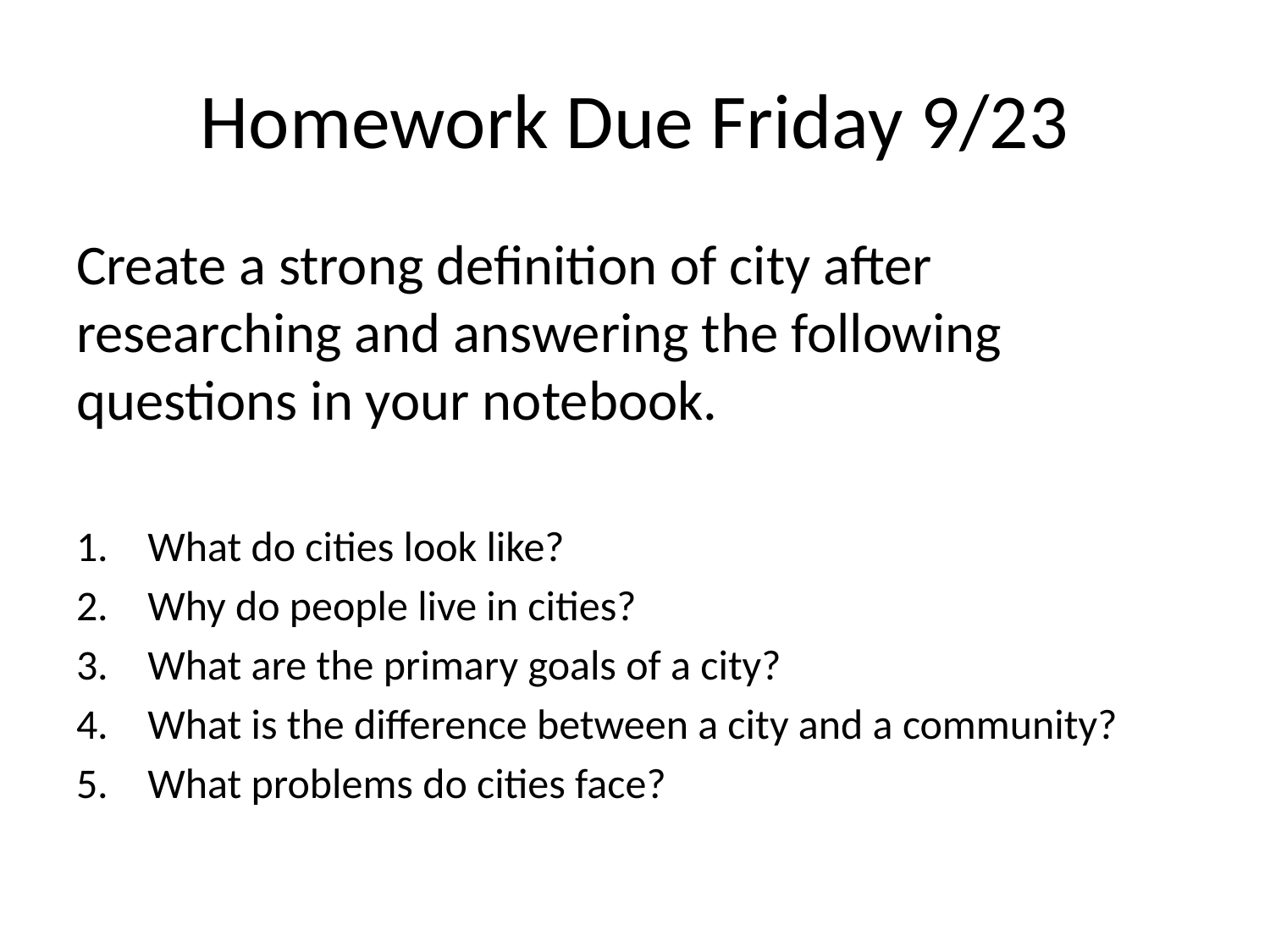

# Homework Due Friday 9/23
Create a strong definition of city after researching and answering the following questions in your notebook.

What do cities look like?
Why do people live in cities?
What are the primary goals of a city?
What is the difference between a city and a community?
What problems do cities face?